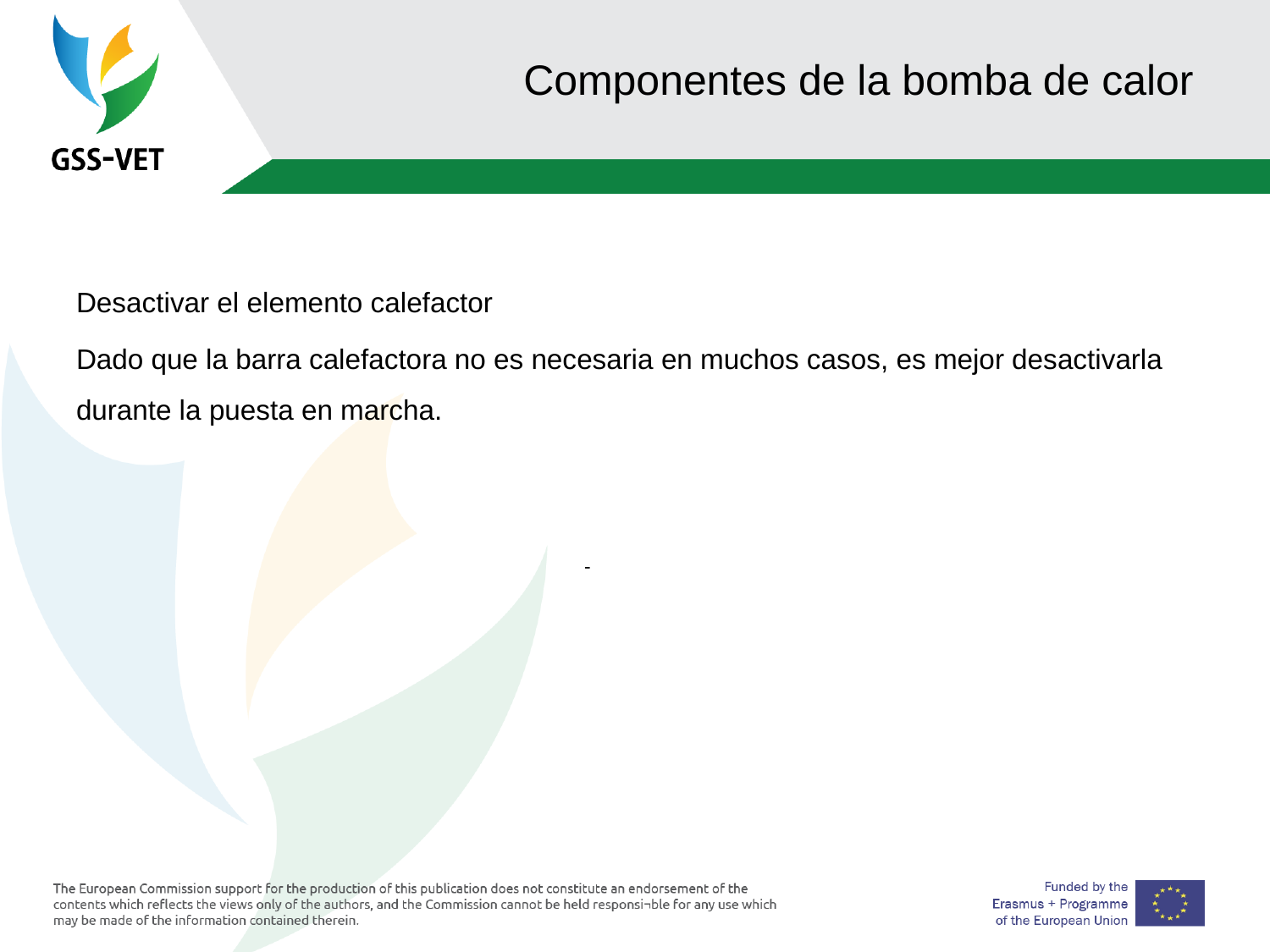

# Componentes de la bomba de calor

Desactivar el elemento calefactor
Dado que la barra calefactora no es necesaria en muchos casos, es mejor desactivarla durante la puesta en marcha.

				-